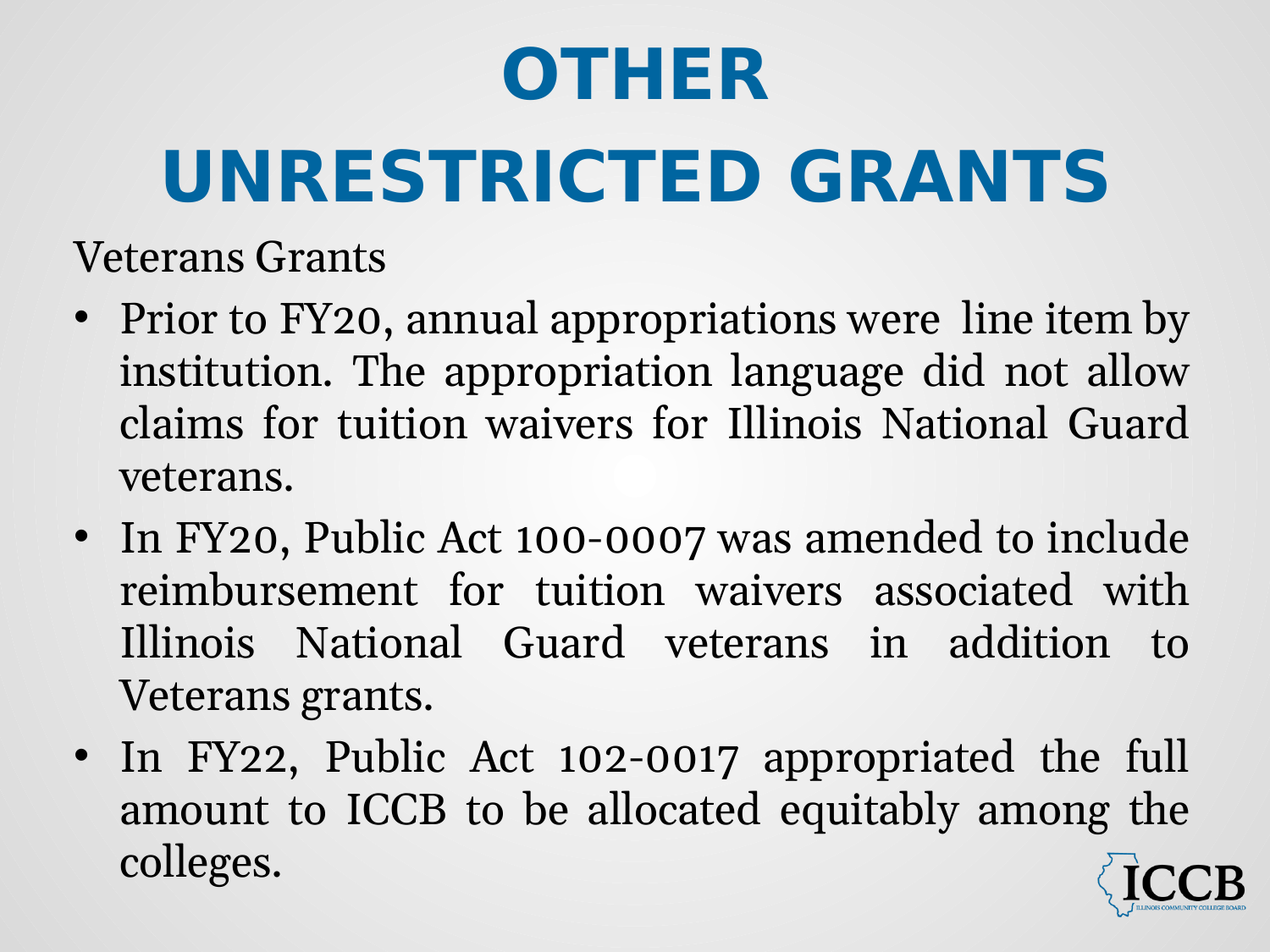

# Other Unrestricted Grants
Veterans Grants
Prior to FY20, annual appropriations were  line item by institution. The appropriation language did not allow claims for tuition waivers for Illinois National Guard veterans.
In FY20, Public Act 100-0007 was amended to include reimbursement for tuition waivers associated with Illinois National Guard veterans in addition to Veterans grants.
In FY22, Public Act 102-0017 appropriated the full amount to ICCB to be allocated equitably among the colleges.